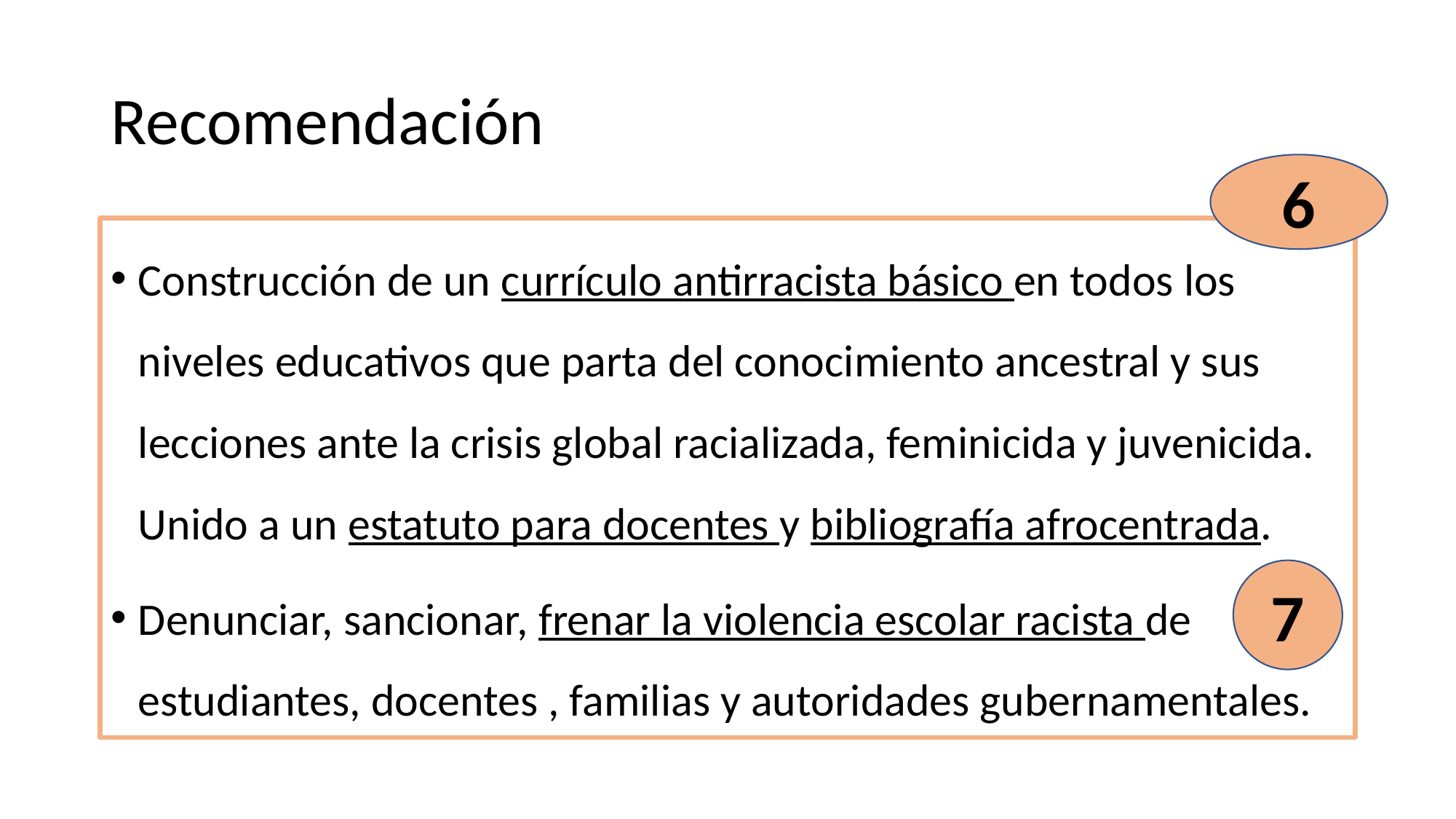

# Recomendación
6
Construcción de un currículo antirracista básico en todos los niveles educativos que parta del conocimiento ancestral y sus lecciones ante la crisis global racializada, feminicida y juvenicida. Unido a un estatuto para docentes y bibliografía afrocentrada.
Denunciar, sancionar, frenar la violencia escolar racista de estudiantes, docentes , familias y autoridades gubernamentales.
7